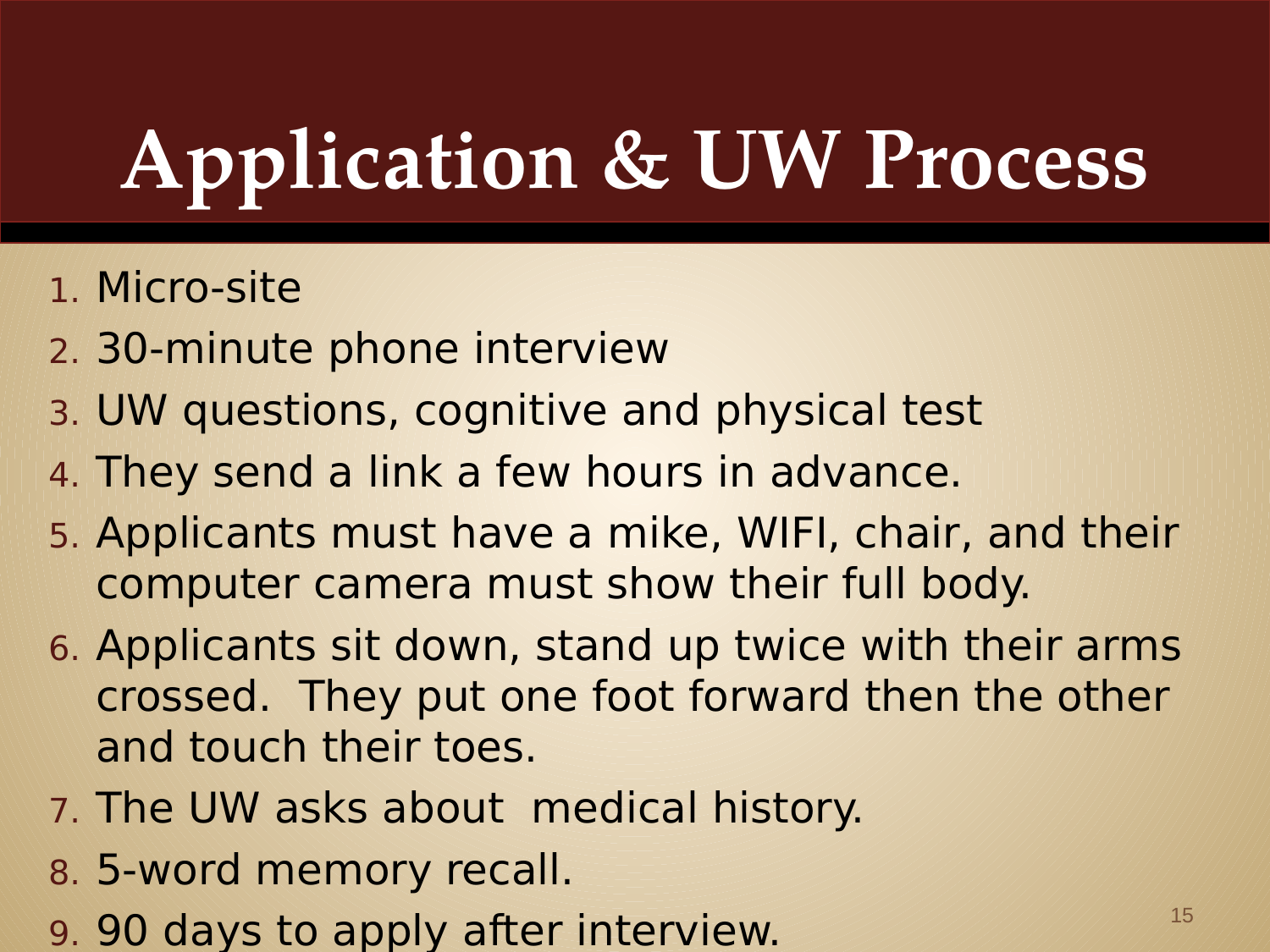

# Application & UW Process
Micro-site
30-minute phone interview
UW questions, cognitive and physical test
They send a link a few hours in advance.
Applicants must have a mike, WIFI, chair, and their computer camera must show their full body.
Applicants sit down, stand up twice with their arms crossed.  They put one foot forward then the other and touch their toes.
The UW asks about  medical history.
5-word memory recall.
90 days to apply after interview.
15